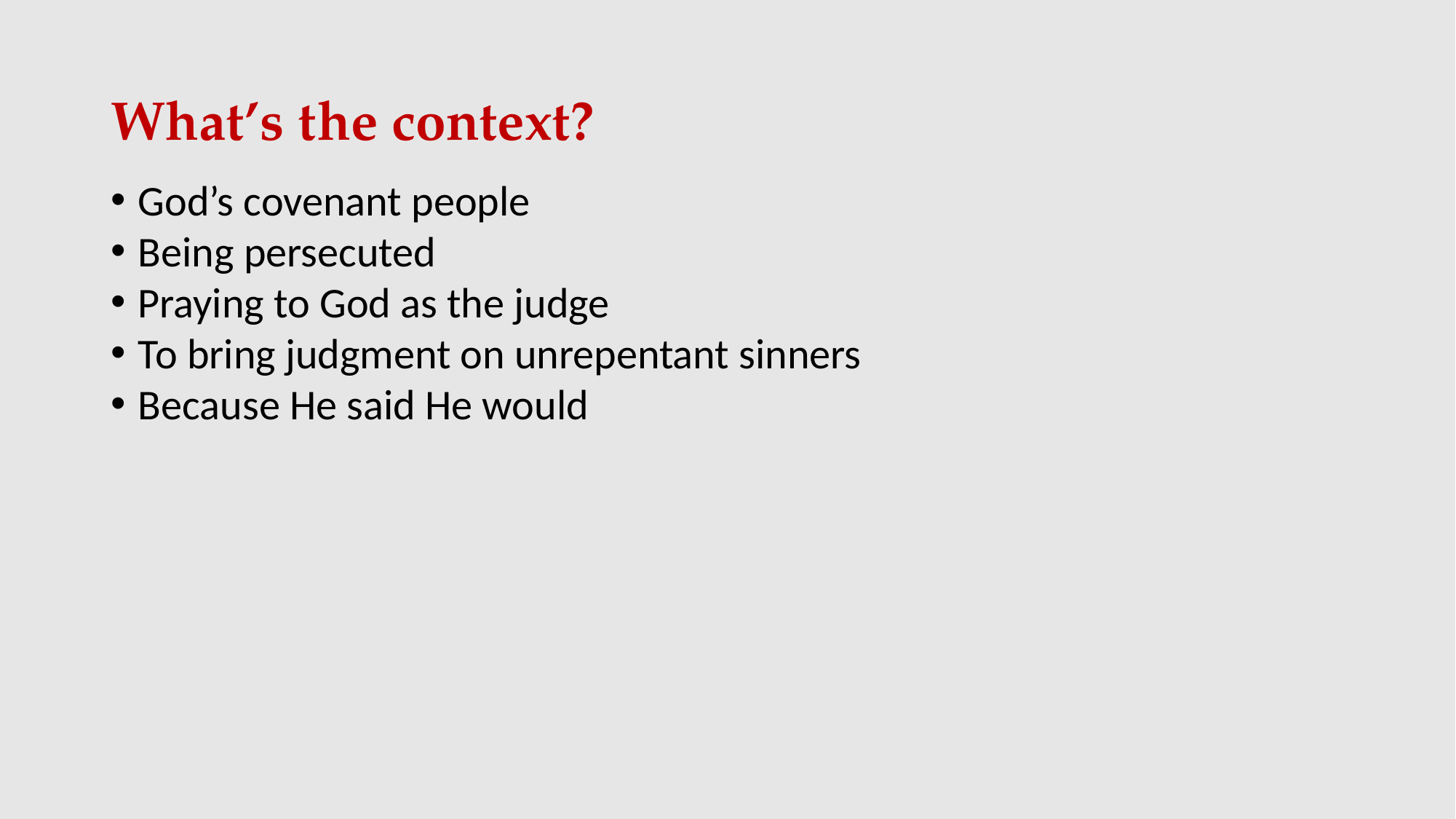

# What’s the context?
God’s covenant people
Being persecuted
Praying to God as the judge
To bring judgment on unrepentant sinners
Because He said He would